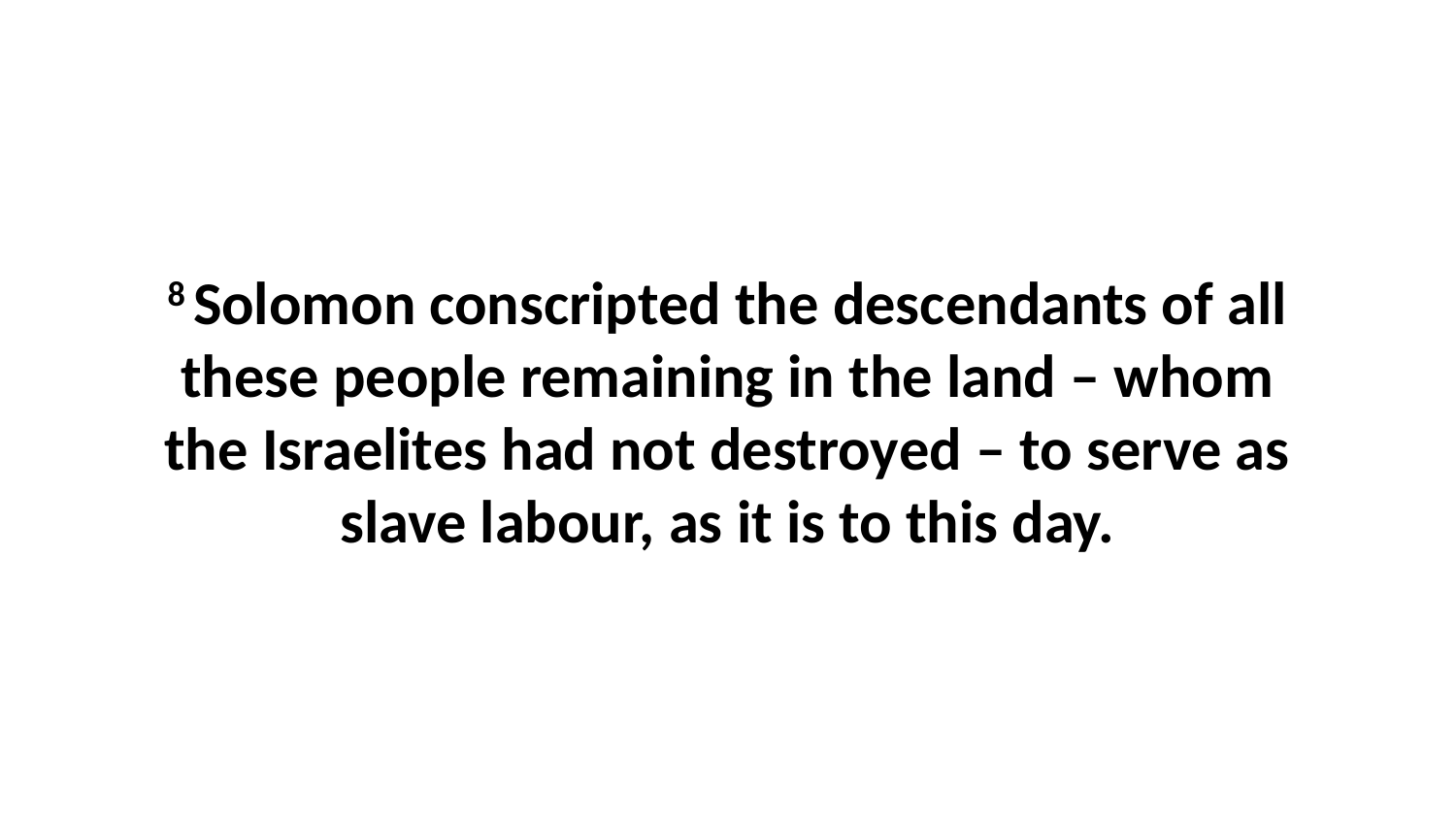

8 Solomon conscripted the descendants of all these people remaining in the land – whom the Israelites had not destroyed – to serve as slave labour, as it is to this day.